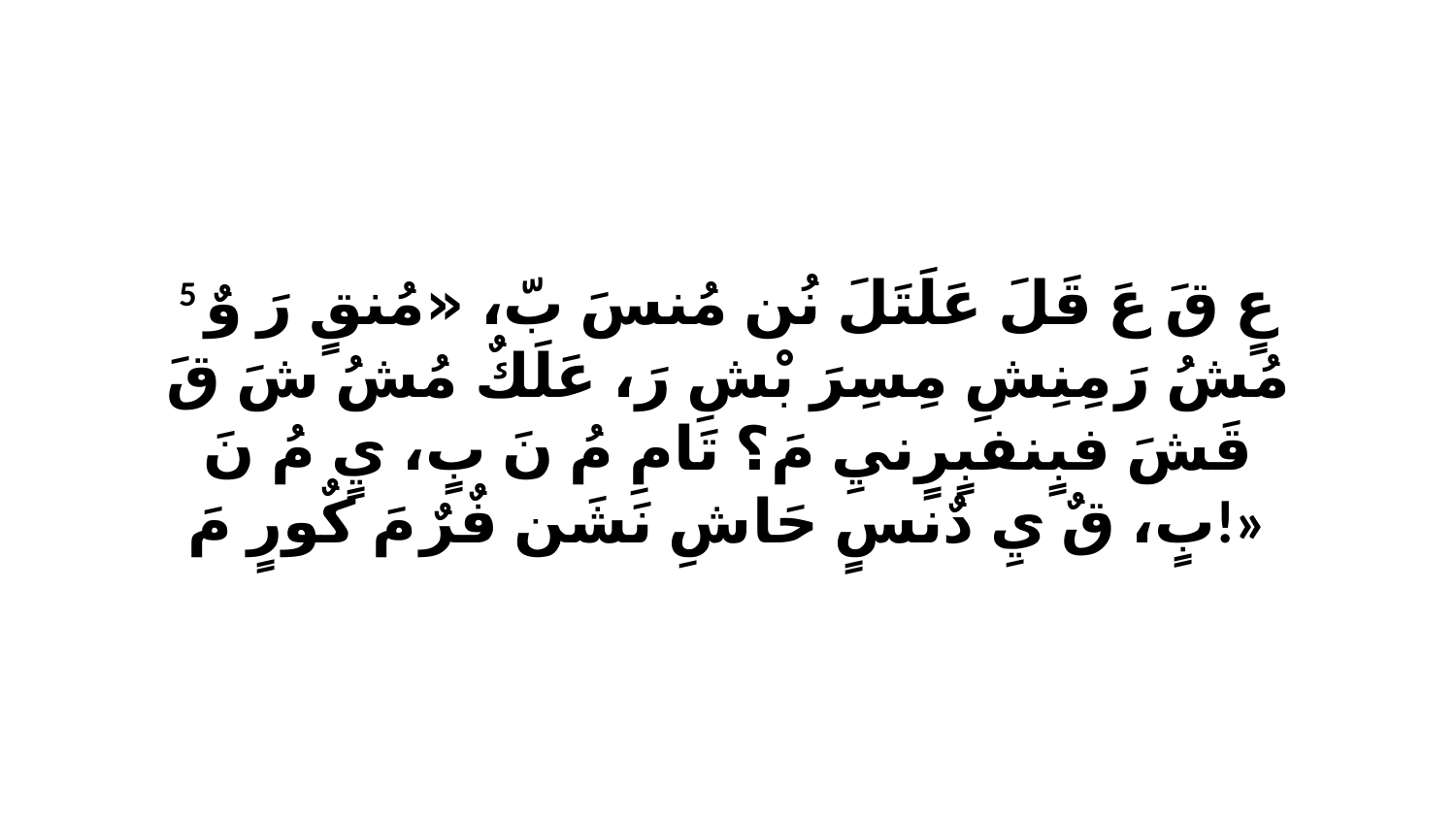

5 عٍ قَ عَ قَلَ عَلَتَلَ نُن مُنسَ بّ، «مُنقٍ رَ وٌ مُشُ رَ مِنِشِ مِسِرَ بْشِ رَ، عَلَكٌ مُشُ شَ قَ قَشَ فبٍنفبٍرٍنيِ مَ؟ تَامِ مُ نَ بٍ، يٍ مُ نَ بٍ، قٌ يِ دٌنسٍ حَاشِ نَشَن فٌرٌ مَ كٌورٍ مَ!»